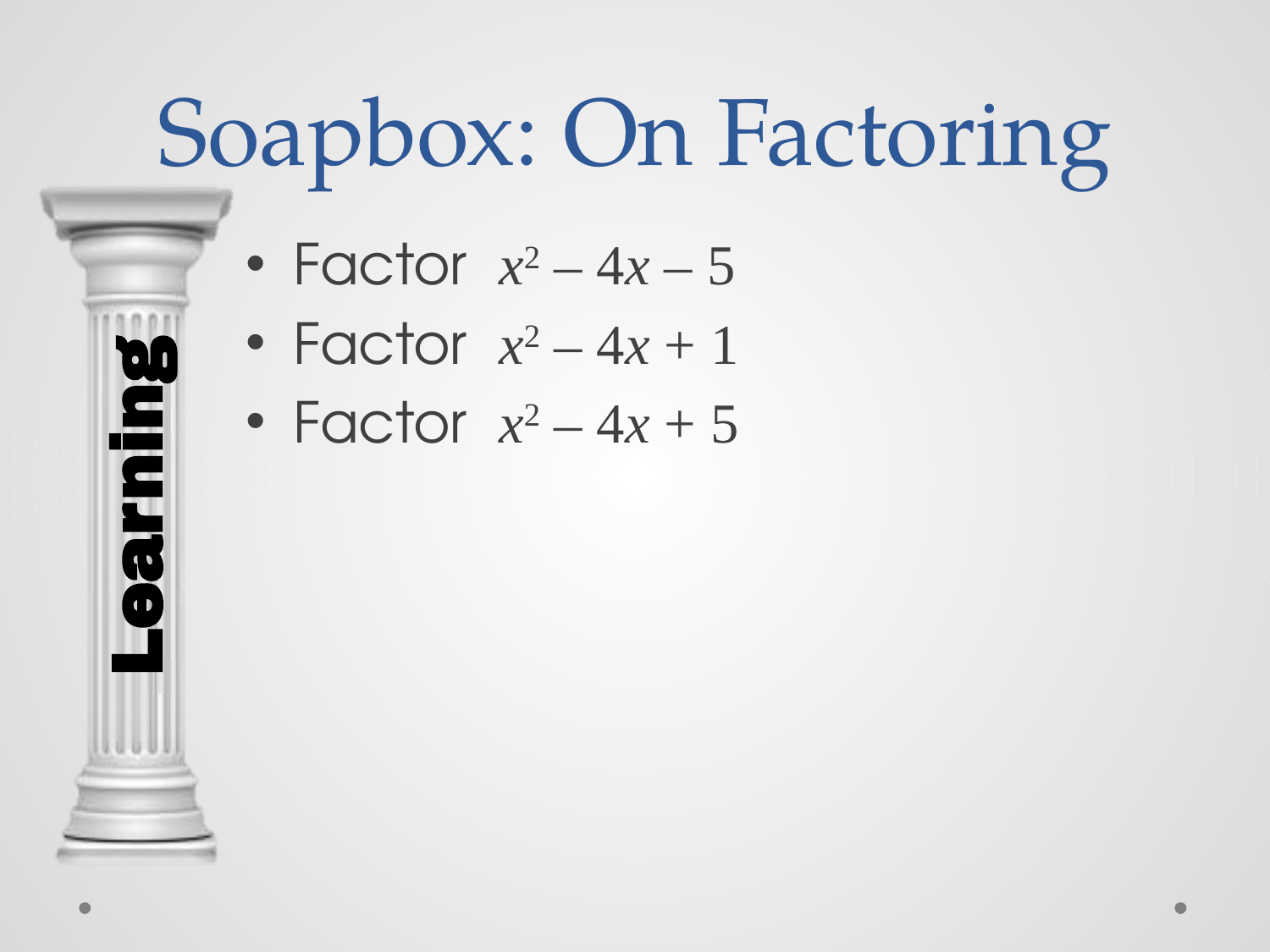

# Soapbox: On Factoring
Factor  x2 – 4x – 5
Factor  x2 – 4x + 1
Factor  x2 – 4x + 5

Learning